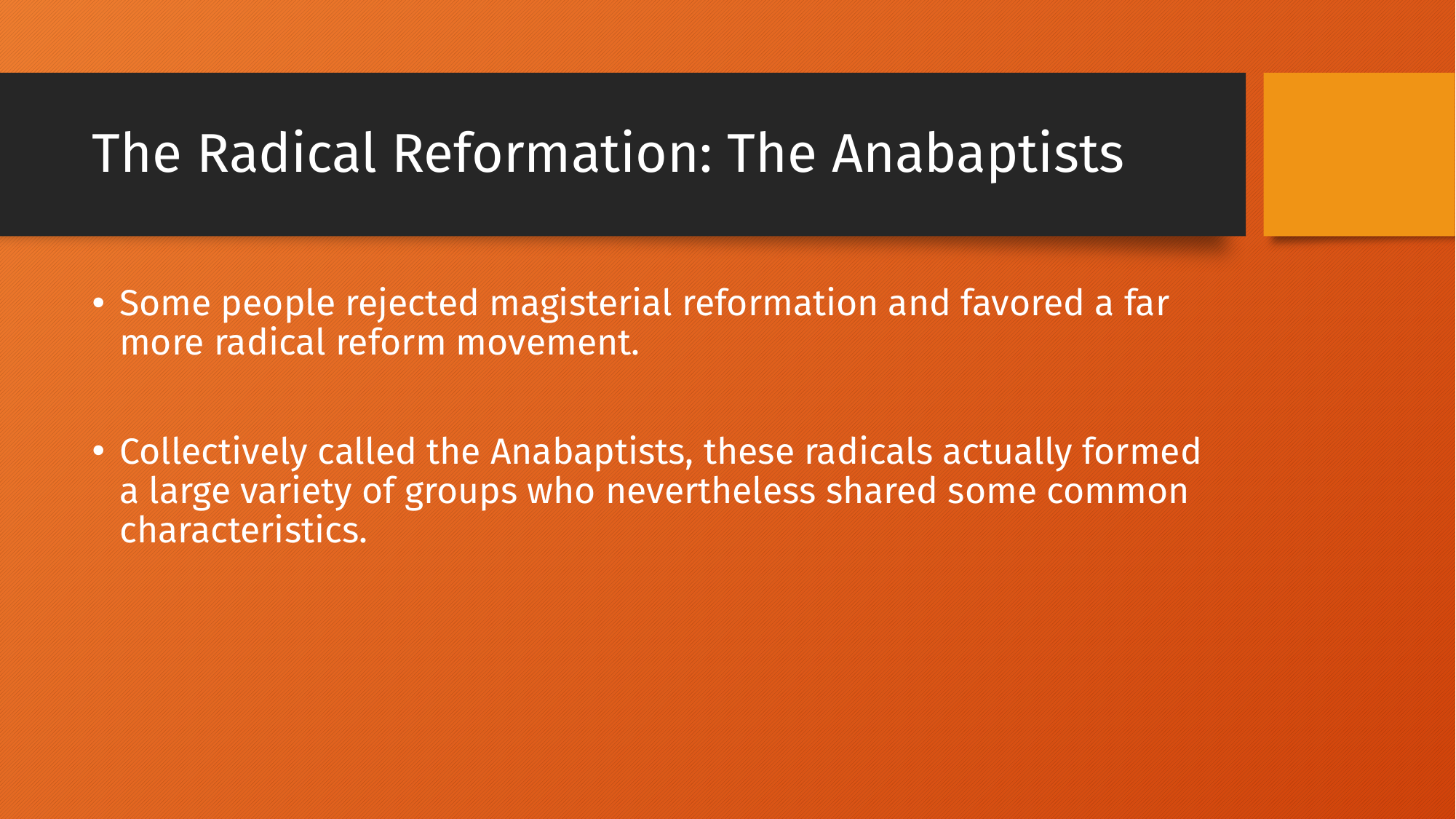

# The Radical Reformation: The Anabaptists
Some people rejected magisterial reformation and favored a far more radical reform movement.

Collectively called the Anabaptists, these radicals actually formed a large variety of groups who nevertheless shared some common characteristics.